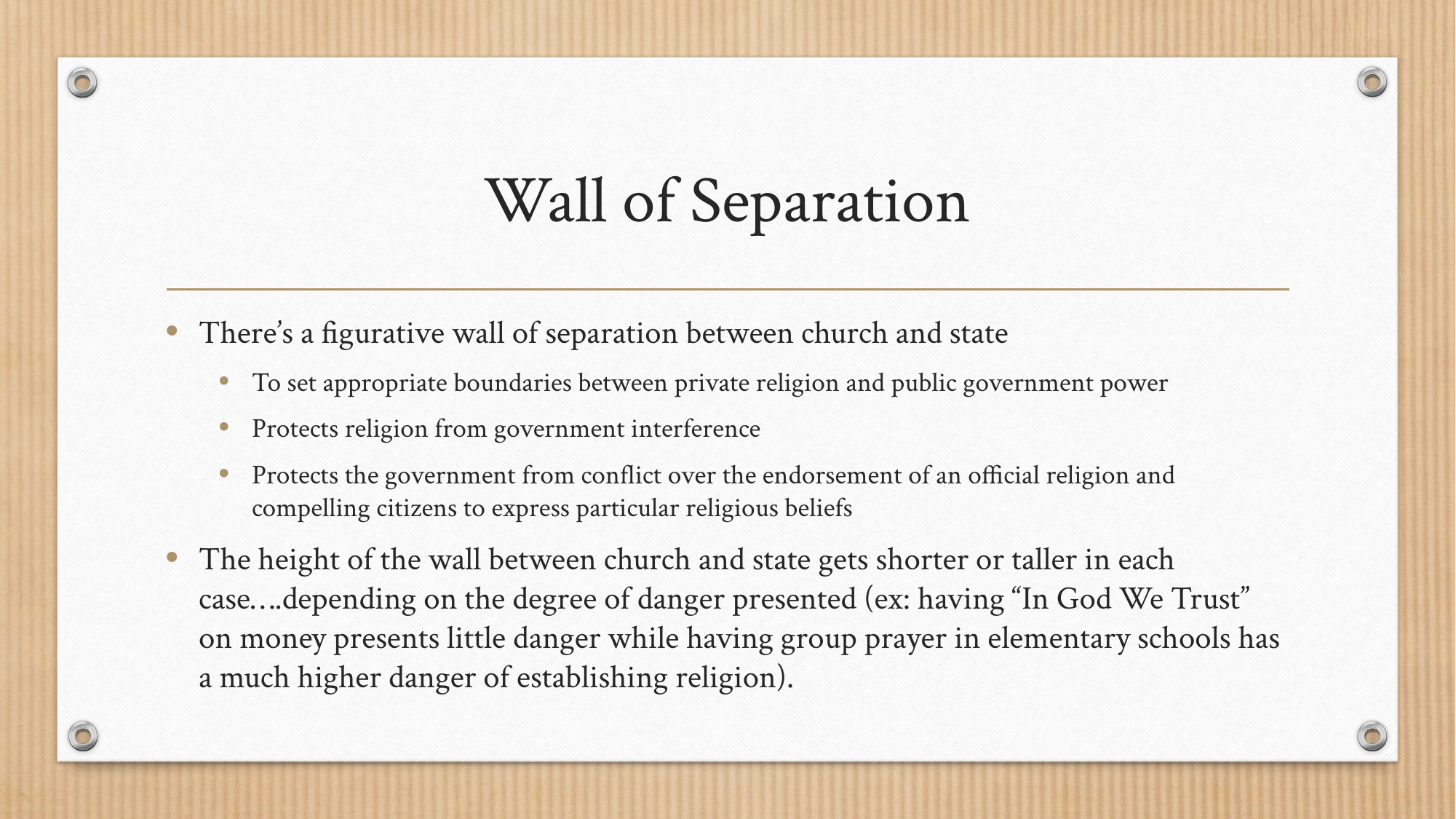

# Wall of Separation
There’s a figurative wall of separation between church and state
To set appropriate boundaries between private religion and public government power
Protects religion from government interference
Protects the government from conflict over the endorsement of an official religion and compelling citizens to express particular religious beliefs
The height of the wall between church and state gets shorter or taller in each case….depending on the degree of danger presented (ex: having “In God We Trust” on money presents little danger while having group prayer in elementary schools has a much higher danger of establishing religion).